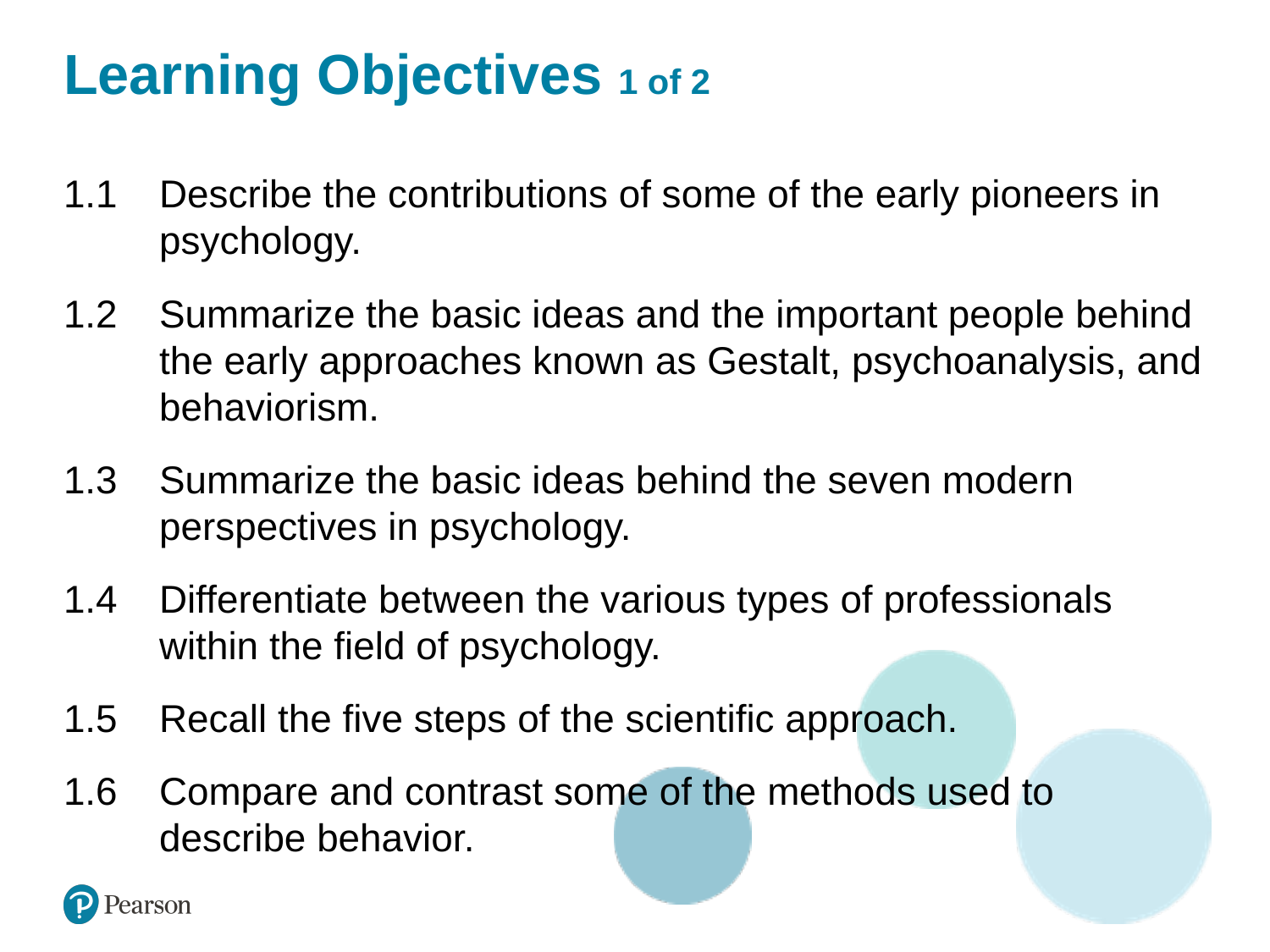

# Learning Objectives 1 of 2
1.1 	Describe the contributions of some of the early pioneers in psychology.
1.2 	Summarize the basic ideas and the important people behind the early approaches known as Gestalt, psychoanalysis, and behaviorism.
1.3 	Summarize the basic ideas behind the seven modern perspectives in psychology.
1.4 	Differentiate between the various types of professionals within the field of psychology.
1.5 	Recall the five steps of the scientific approach.
1.6 	Compare and contrast some of the methods used to describe behavior.